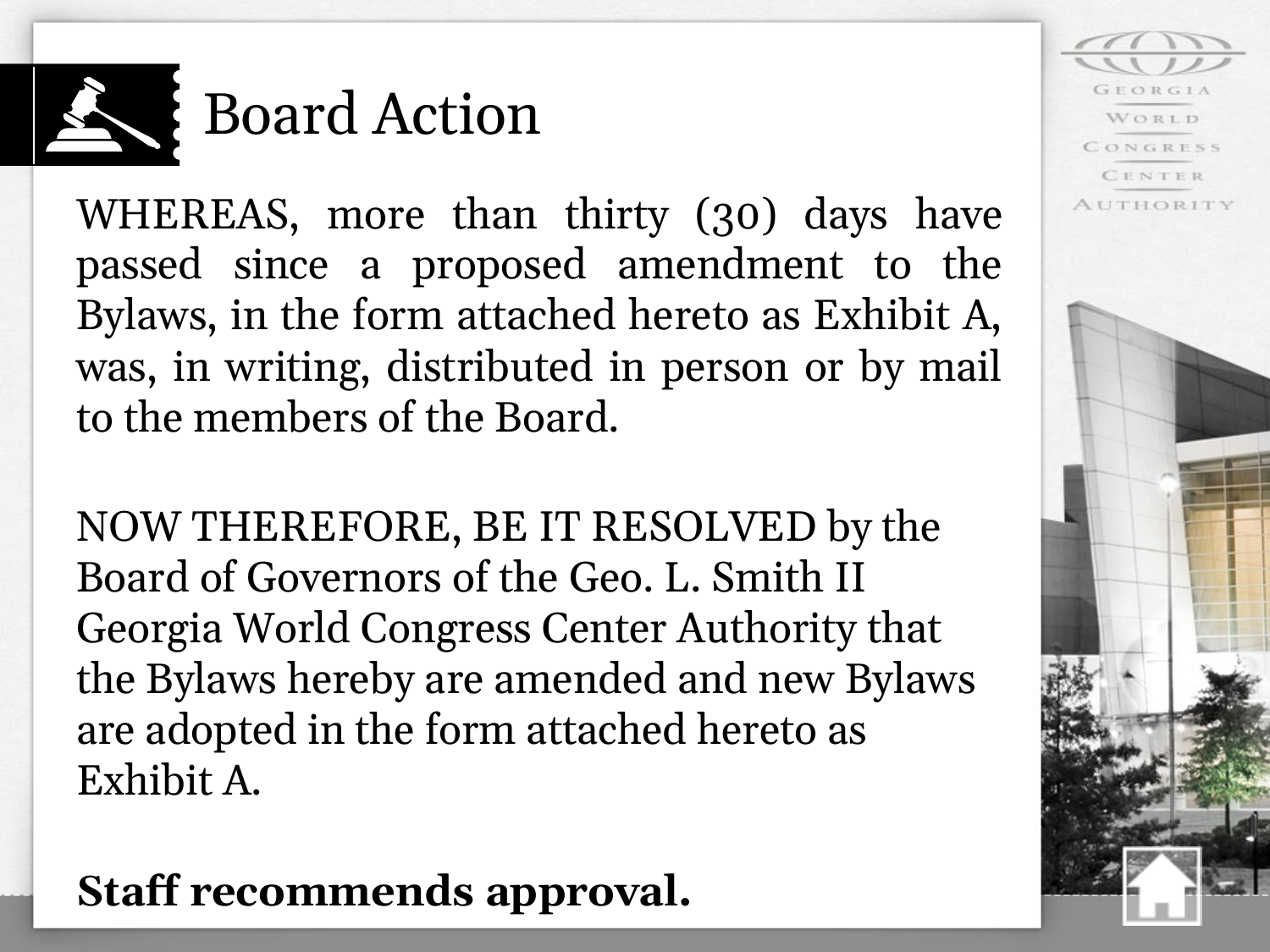

# Board Action
WHEREAS, more than thirty (30) days have passed since a proposed amendment to the Bylaws, in the form attached hereto as Exhibit A, was, in writing, distributed in person or by mail to the members of the Board.

NOW THEREFORE, BE IT RESOLVED by the Board of Governors of the Geo. L. Smith II Georgia World Congress Center Authority that the Bylaws hereby are amended and new Bylaws are adopted in the form attached hereto as Exhibit A.
Staff recommends approval.